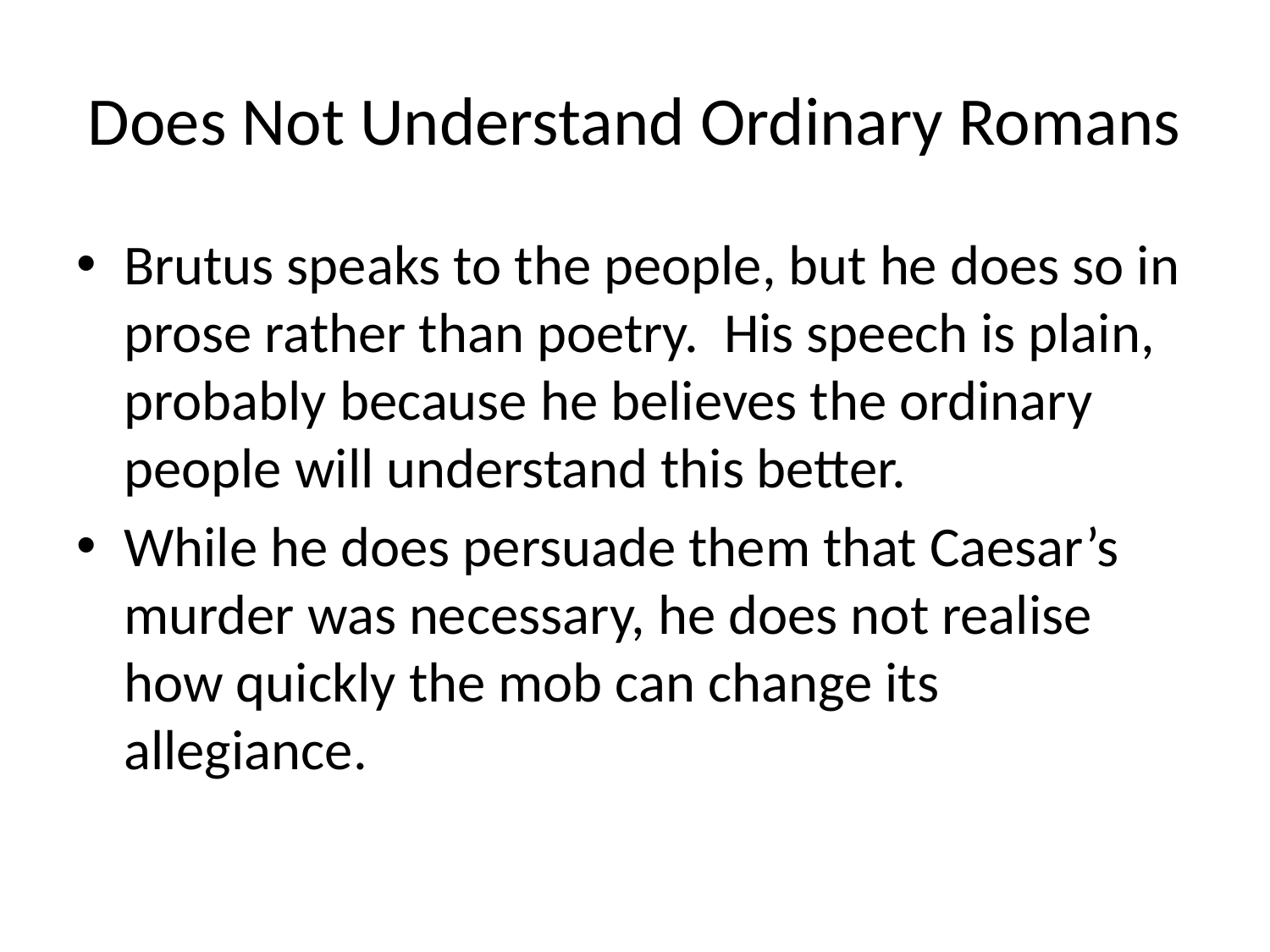

# Does Not Understand Ordinary Romans
Brutus speaks to the people, but he does so in prose rather than poetry.  His speech is plain, probably because he believes the ordinary people will understand this better.
While he does persuade them that Caesar’s murder was necessary, he does not realise how quickly the mob can change its allegiance.